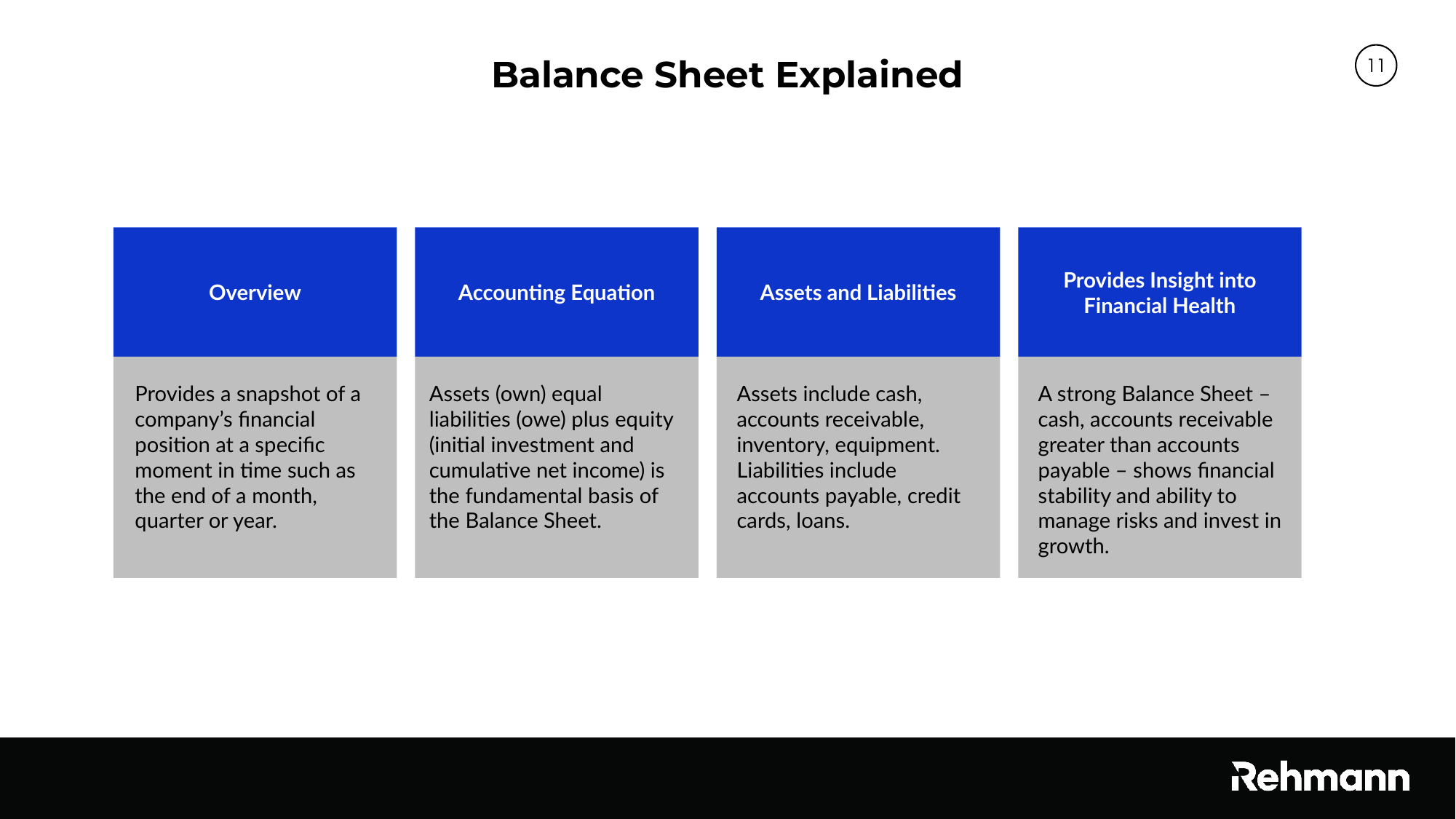

Balance Sheet Explained

Overview
Accounting Equation
Assets and Liabilities
Provides Insight into Financial Health

Provides a snapshot of a company’s financial position at a specific moment in time such as the end of a month, quarter or year.
Assets (own) equal liabilities (owe) plus equity (initial investment and cumulative net income) is the fundamental basis of the Balance Sheet.
Assets include cash, accounts receivable, inventory, equipment. Liabilities include accounts payable, credit cards, loans.
A strong Balance Sheet – cash, accounts receivable greater than accounts payable – shows financial stability and ability to manage risks and invest in growth.